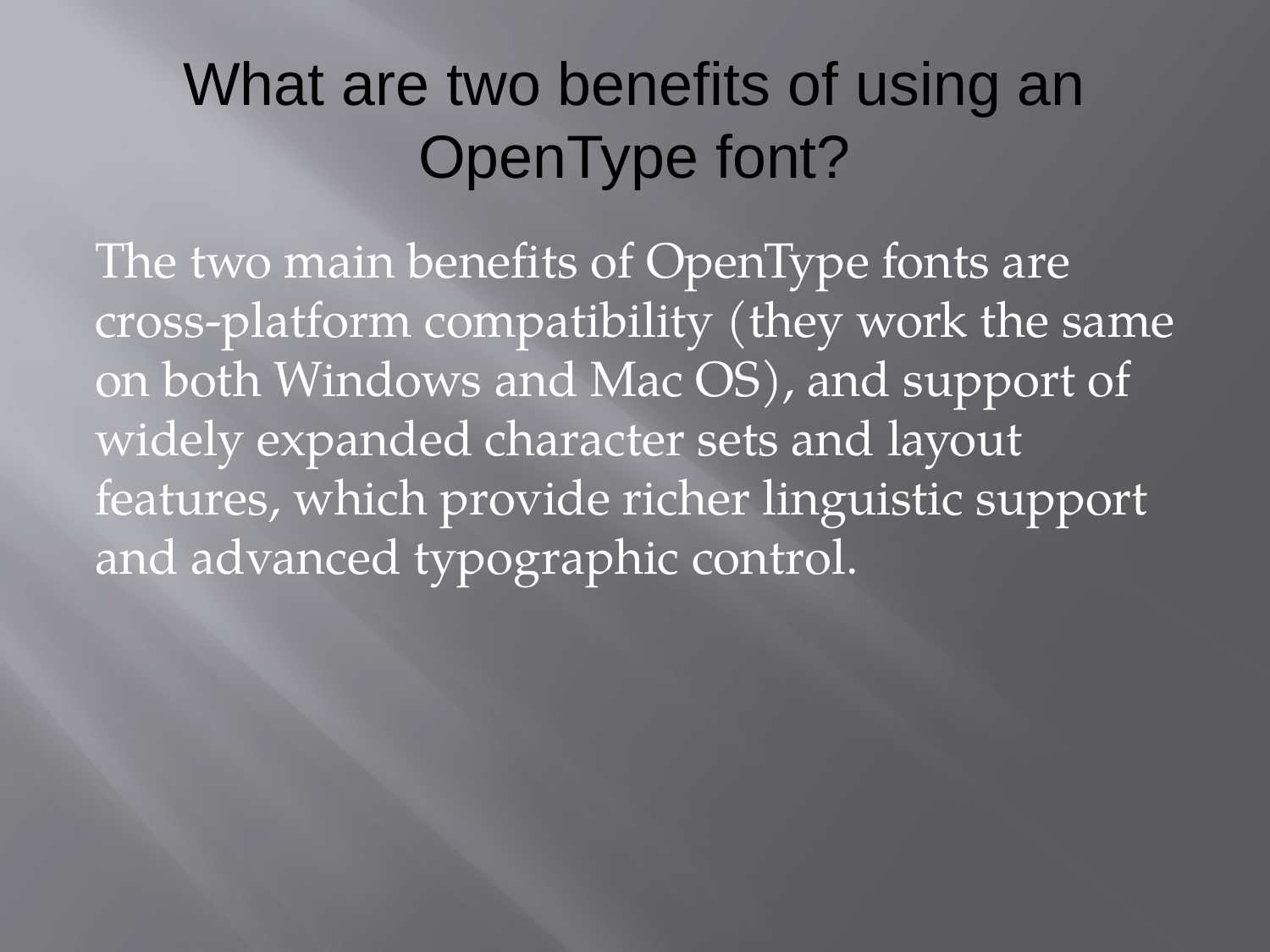

# What are two benefits of using an OpenType font?
The two main benefits of OpenType fonts are cross-platform compatibility (they work the same on both Windows and Mac OS), and support of widely expanded character sets and layout features, which provide richer linguistic support and advanced typographic control.